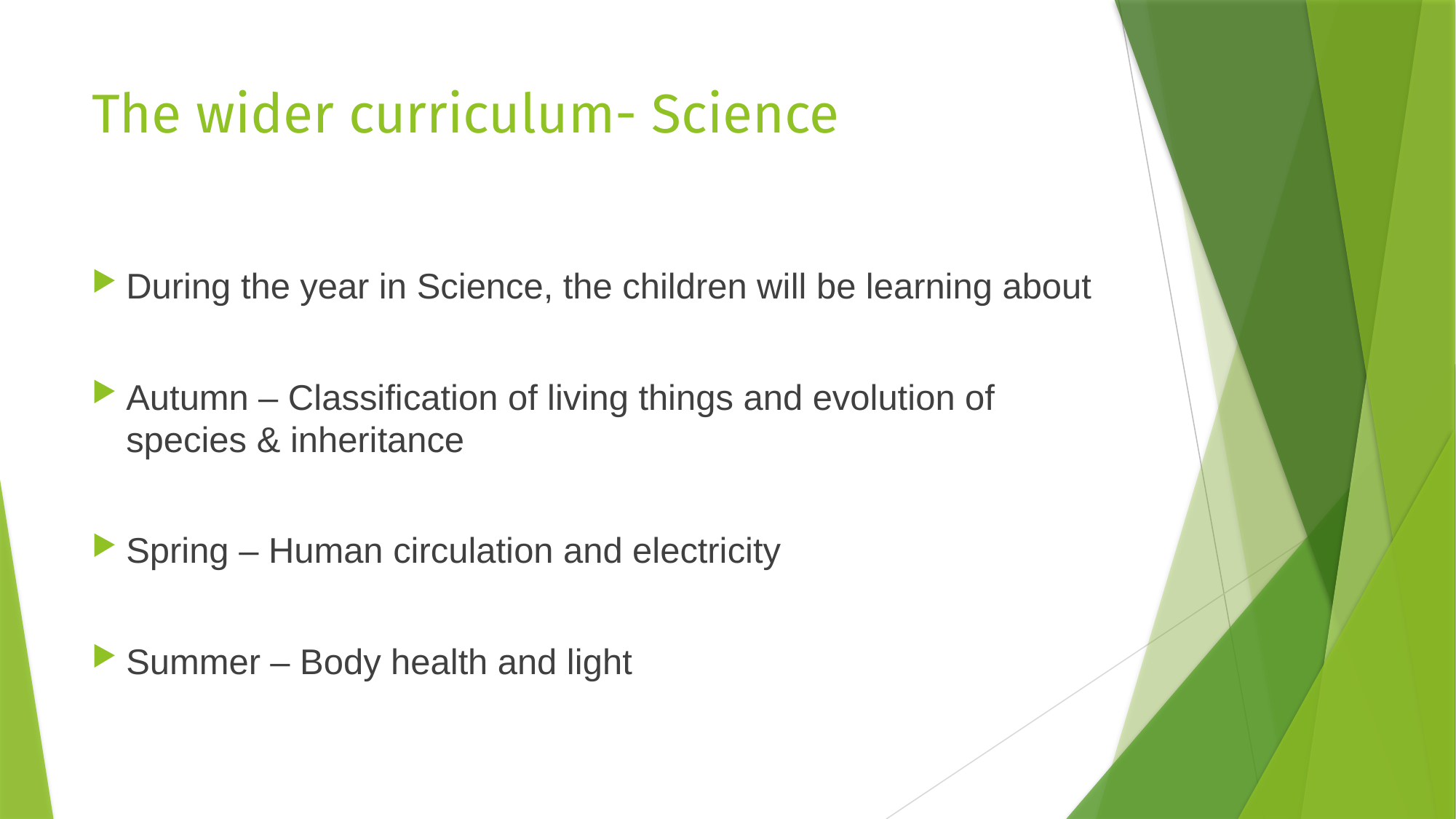

# The wider curriculum- Science
During the year in Science, the children will be learning about

Autumn – Classification of living things and evolution of species & inheritance

Spring – Human circulation and electricity

Summer – Body health and light